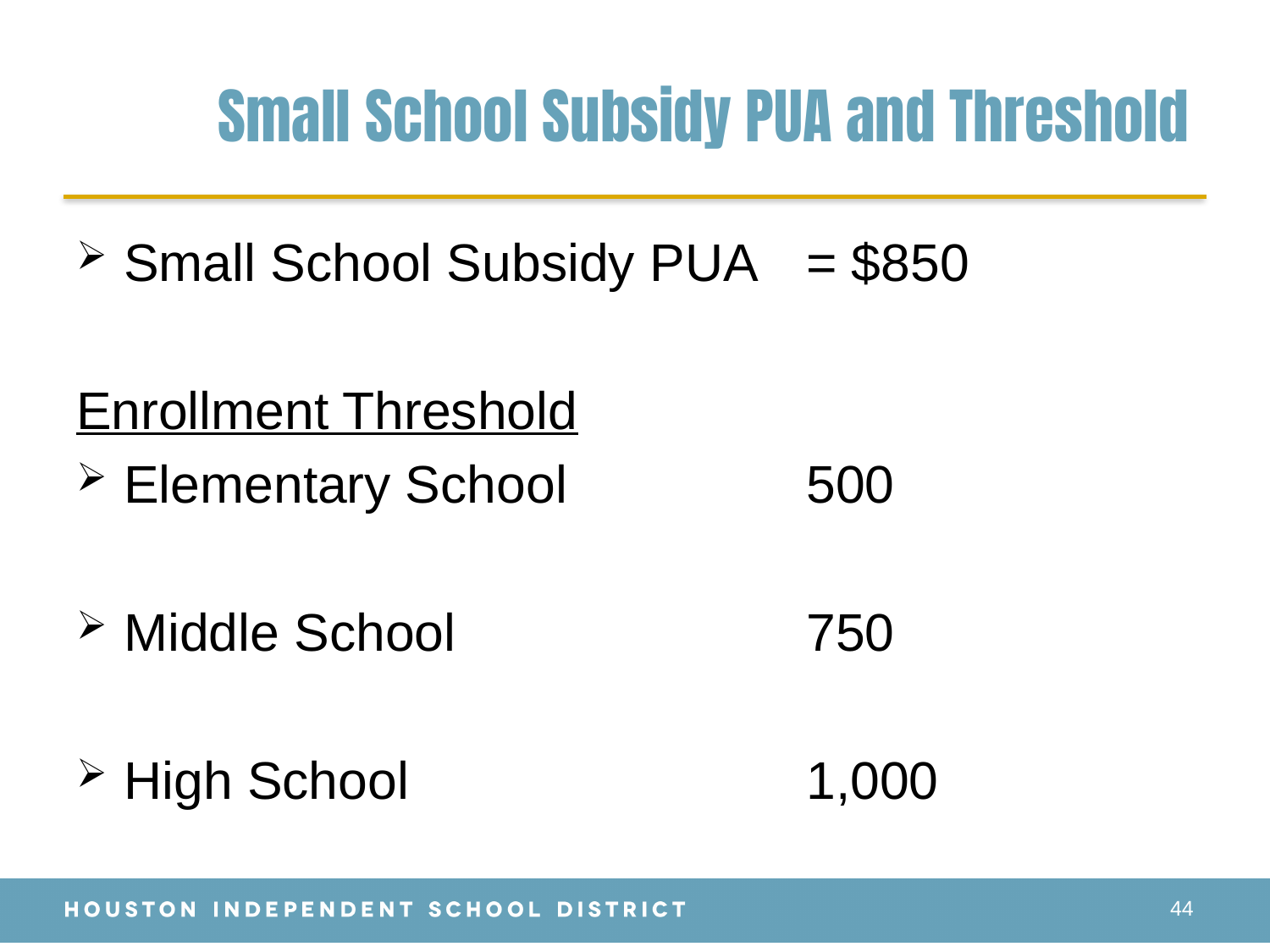

# Small School Subsidy PUA and Threshold
Small School Subsidy PUA	= $850

Enrollment Threshold
Elementary School	500

Middle School	750

High School	1,000
44